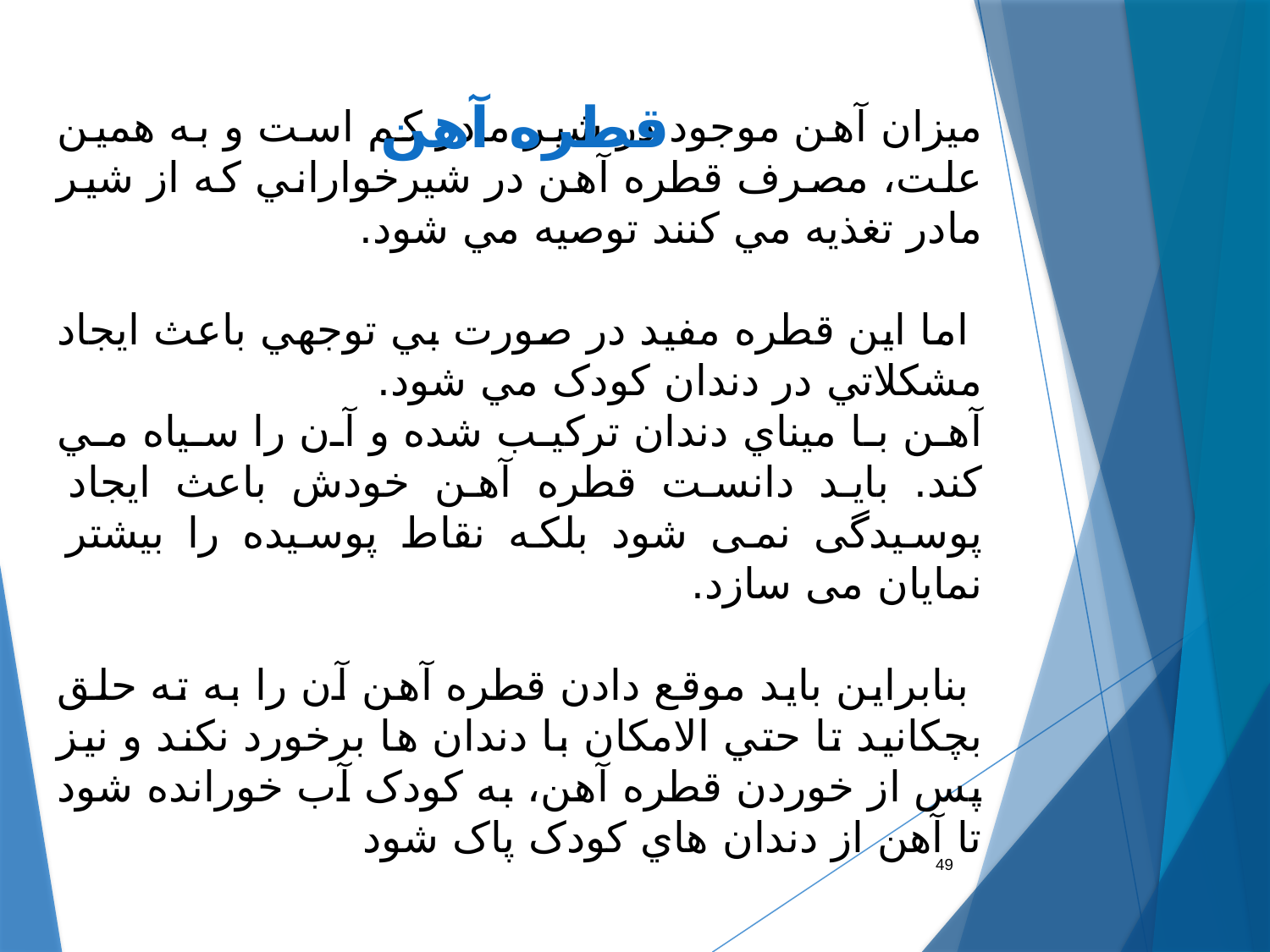

قطره آهن
ميزان آهن موجود در شير مادر کم است و به همين علت، مصرف قطره آهن در شيرخواراني که از شير مادر تغذيه مي کنند توصيه مي شود.

 اما اين قطره مفيد در صورت بي توجهي باعث ايجاد مشکلاتي در دندان کودک مي شود.
آهن با ميناي دندان ترکيب شده و آن را سياه مي کند. باید دانست قطره آهن خودش باعث ایجاد پوسیدگی نمی شود بلکه نقاط پوسیده را بیشتر نمایان می سازد.

 بنابراين بايد موقع دادن قطره آهن آن را به ته حلق بچکانيد تا حتي الامکان با دندان ها برخورد نکند و نيز پس از خوردن قطره آهن، به کودک آب خورانده شود تا آهن از دندان هاي کودک پاک شود
49